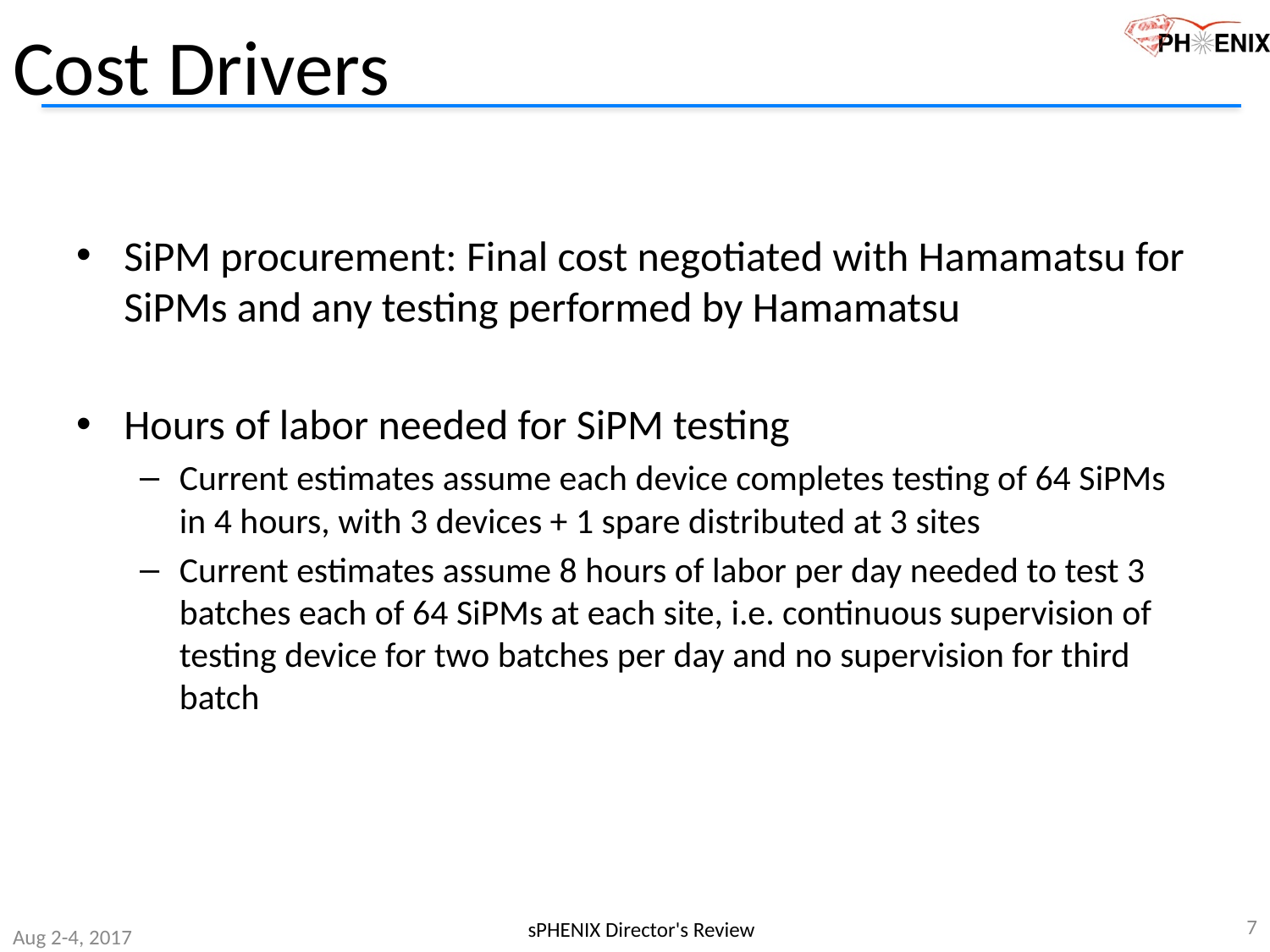

# Cost Drivers
SiPM procurement: Final cost negotiated with Hamamatsu for SiPMs and any testing performed by Hamamatsu

Hours of labor needed for SiPM testing
Current estimates assume each device completes testing of 64 SiPMs in 4 hours, with 3 devices + 1 spare distributed at 3 sites
Current estimates assume 8 hours of labor per day needed to test 3 batches each of 64 SiPMs at each site, i.e. continuous supervision of testing device for two batches per day and no supervision for third batch

7
sPHENIX Director's Review
Aug 2-4, 2017